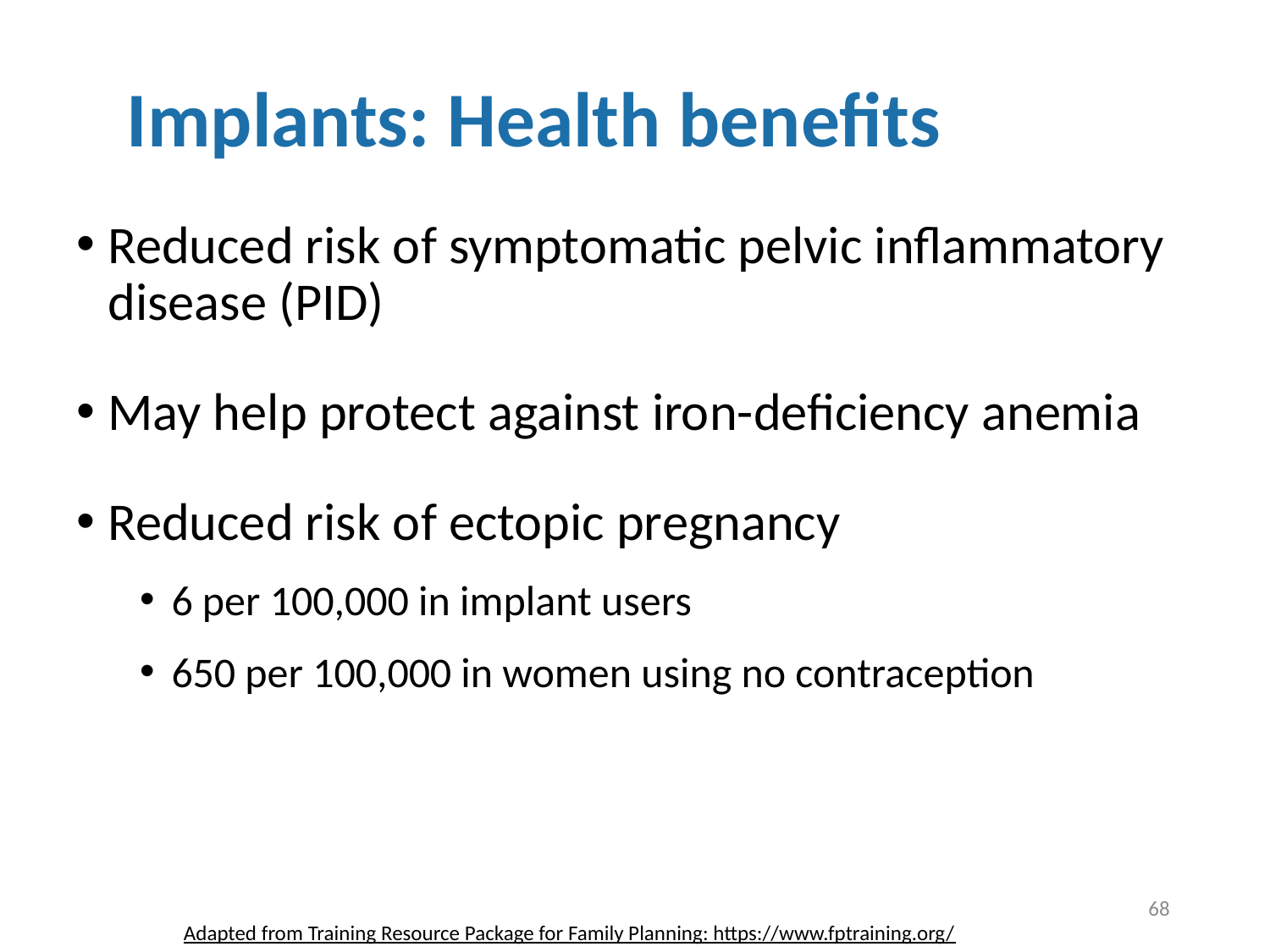

# Implants: Health benefits
Reduced risk of symptomatic pelvic inflammatory disease (PID)
May help protect against iron-deficiency anemia
Reduced risk of ectopic pregnancy
6 per 100,000 in implant users
650 per 100,000 in women using no contraception
68
Adapted from Training Resource Package for Family Planning: https://www.fptraining.org/